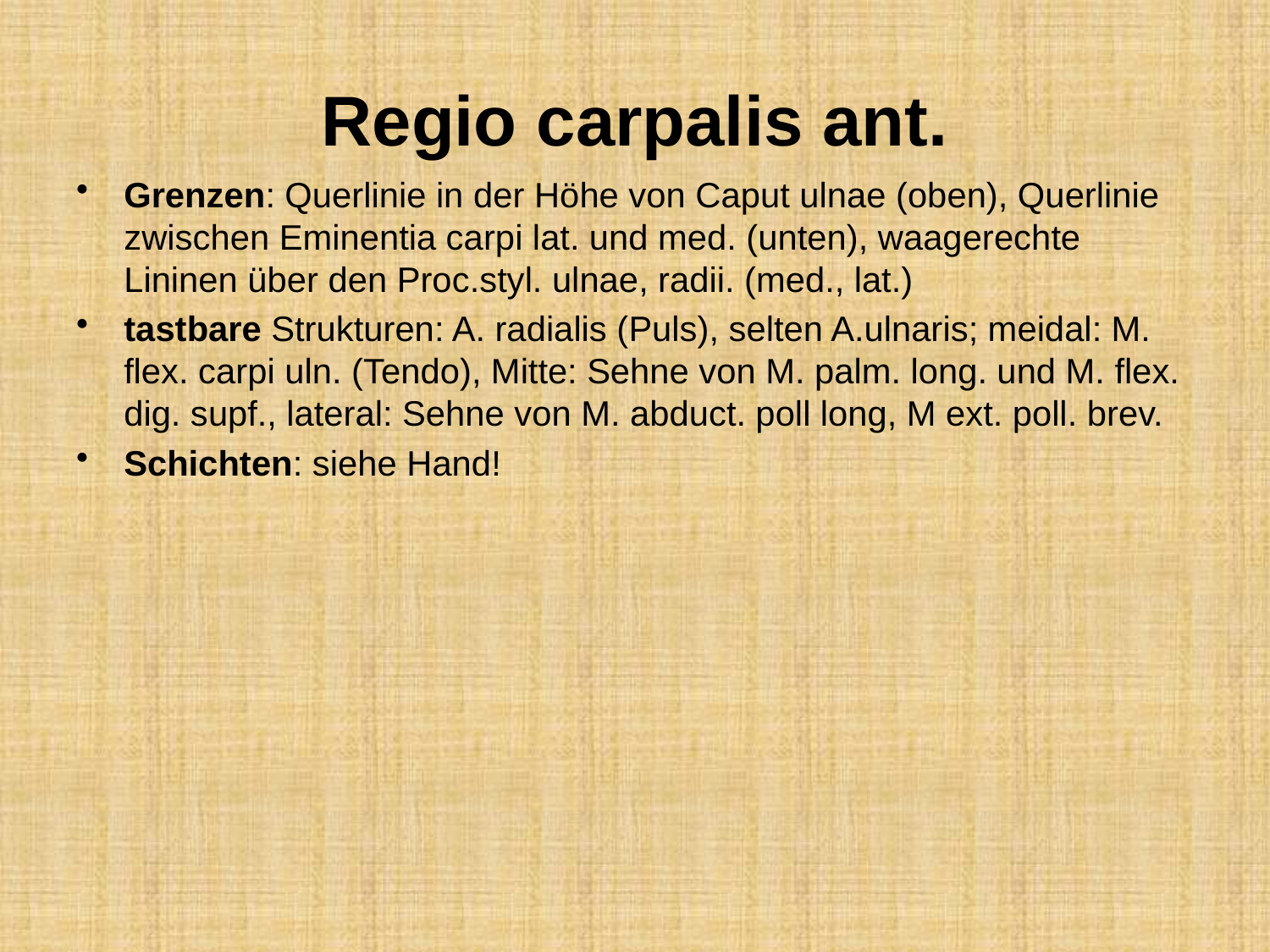

# Regio carpalis ant.
Grenzen: Querlinie in der Höhe von Caput ulnae (oben), Querlinie zwischen Eminentia carpi lat. und med. (unten), waagerechte Lininen über den Proc.styl. ulnae, radii. (med., lat.)
tastbare Strukturen: A. radialis (Puls), selten A.ulnaris; meidal: M. flex. carpi uln. (Tendo), Mitte: Sehne von M. palm. long. und M. flex. dig. supf., lateral: Sehne von M. abduct. poll long, M ext. poll. brev.
Schichten: siehe Hand!